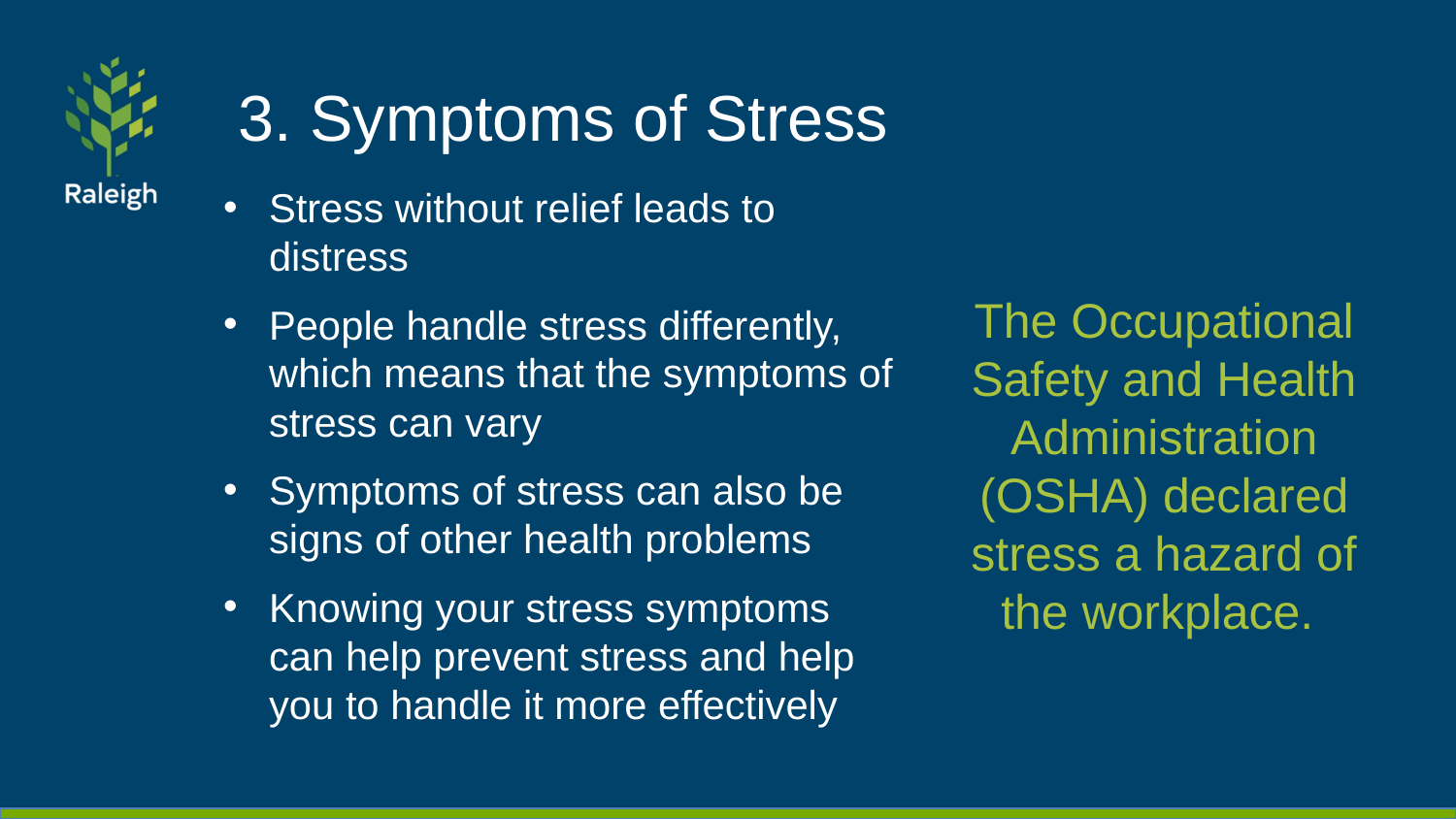

# 3. Symptoms of Stress
Stress without relief leads to distress
People handle stress differently, which means that the symptoms of stress can vary
Symptoms of stress can also be signs of other health problems
Knowing your stress symptoms can help prevent stress and help you to handle it more effectively
The Occupational Safety and Health Administration (OSHA) declared stress a hazard of the workplace.